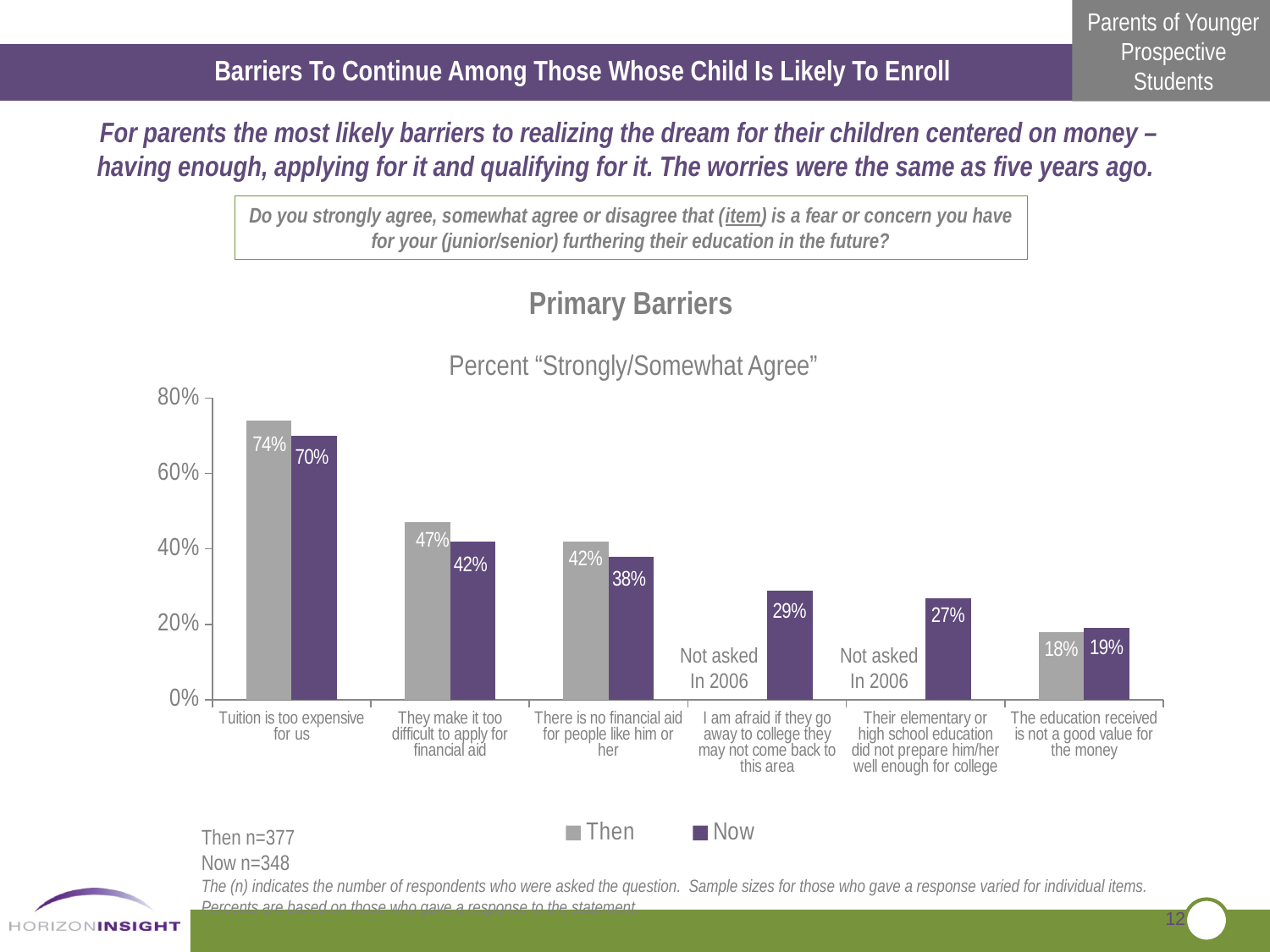

Barriers To Continue Among Those Whose Child Is Likely To Enroll
For parents the most likely barriers to realizing the dream for their children centered on money – having enough, applying for it and qualifying for it. The worries were the same as five years ago.
Do you strongly agree, somewhat agree or disagree that (item) is a fear or concern you have for your (junior/senior) furthering their education in the future?
Primary Barriers
Percent “Strongly/Somewhat Agree”

### Chart

| Category | Then | Now |
|---|---|---|
| Tuition is too expensive for us | 0.7400000000000037 | 0.7000000000000006 |
| They make it too difficult to apply for financial aid | 0.4700000000000001 | 0.4200000000000003 |
| There is no financial aid for people like him or her | 0.4200000000000003 | 0.38000000000000406 |
| I am afraid if they go away to college they may not come back to this area | None | 0.2900000000000003 |
| Their elementary or high school education did not prepare him/her well enough for college | None | 0.27 |
| The education received is not a good value for the money | 0.18000000000000024 | 0.19 |
Not asked
In 2006
Not asked
In 2006
Then n=377
Now n=348
The (n) indicates the number of respondents who were asked the question.  Sample sizes for those who gave a response varied for individual items.
Percents are based on those who gave a response to the statement.